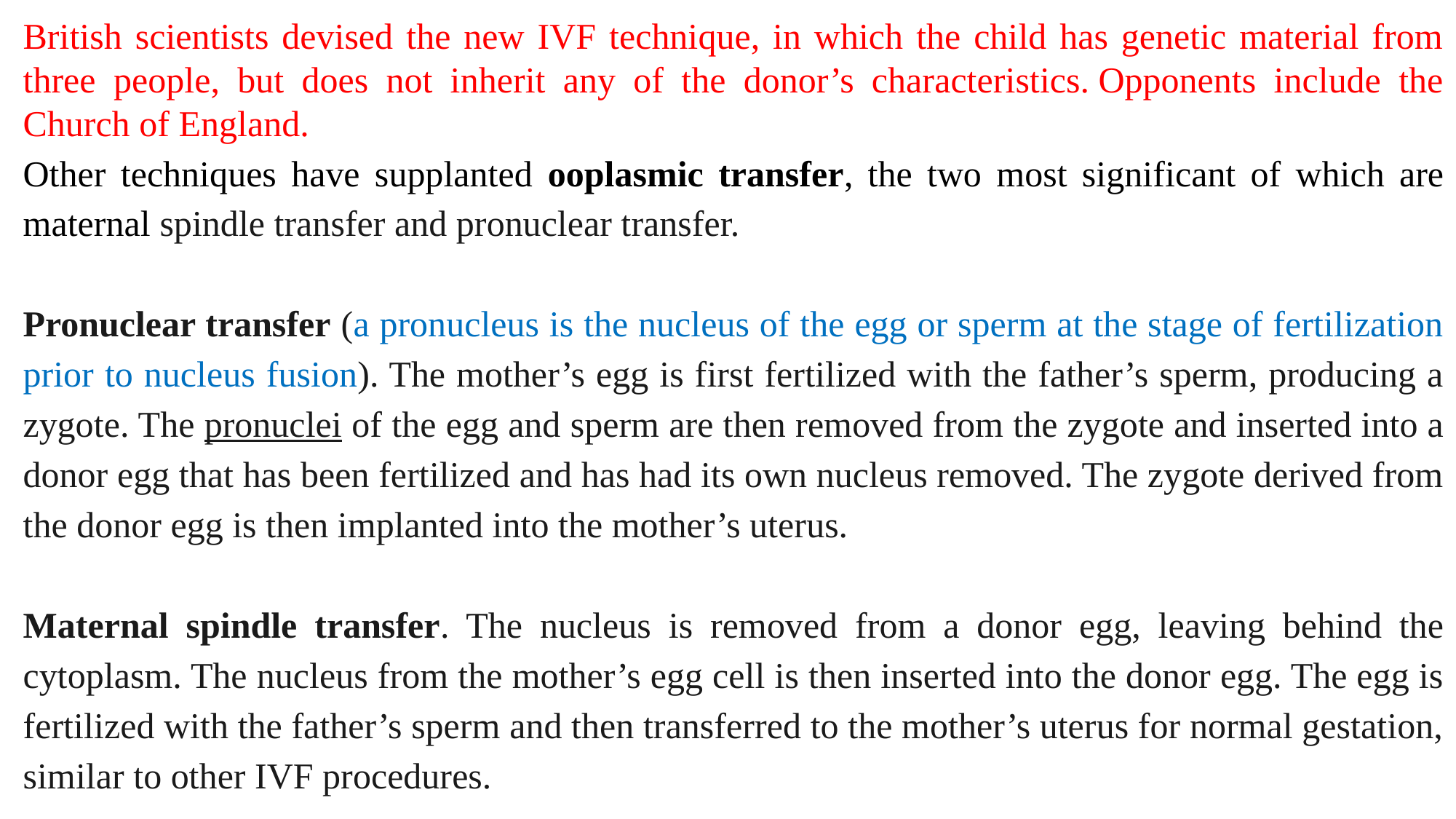

British scientists devised the new IVF technique, in which the child has genetic material from three people, but does not inherit any of the donor’s characteristics. Opponents include the Church of England.
Other techniques have supplanted ooplasmic transfer, the two most significant of which are maternal spindle transfer and pronuclear transfer.

Pronuclear transfer (a pronucleus is the nucleus of the egg or sperm at the stage of fertilization prior to nucleus fusion). The mother’s egg is first fertilized with the father’s sperm, producing a zygote. The pronuclei of the egg and sperm are then removed from the zygote and inserted into a donor egg that has been fertilized and has had its own nucleus removed. The zygote derived from the donor egg is then implanted into the mother’s uterus.

Maternal spindle transfer. The nucleus is removed from a donor egg, leaving behind the cytoplasm. The nucleus from the mother’s egg cell is then inserted into the donor egg. The egg is fertilized with the father’s sperm and then transferred to the mother’s uterus for normal gestation, similar to other IVF procedures.